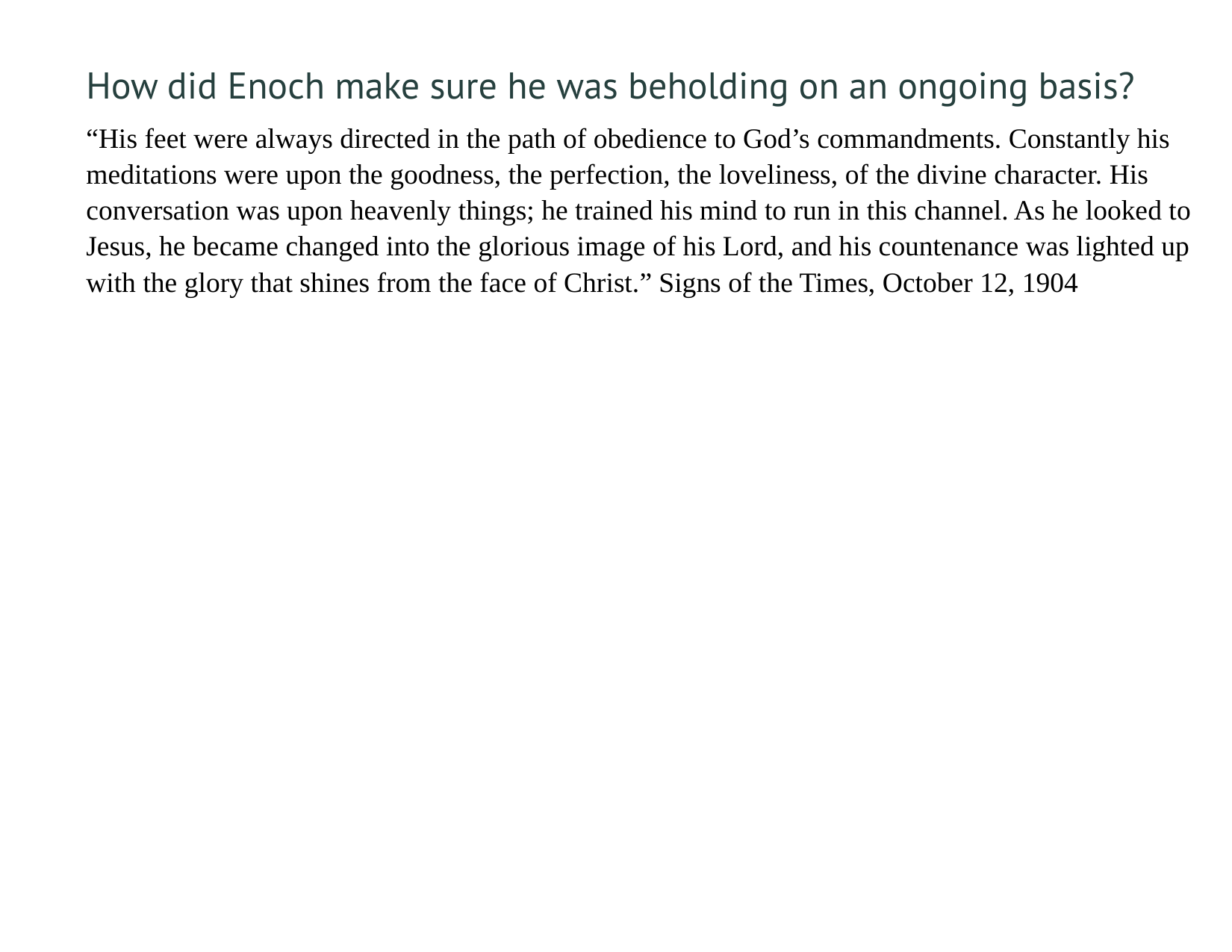

How did Enoch make sure he was beholding on an ongoing basis?
“His feet were always directed in the path of obedience to God’s commandments. Constantly his meditations were upon the goodness, the perfection, the loveliness, of the divine character. His conversation was upon heavenly things; he trained his mind to run in this channel. As he looked to Jesus, he became changed into the glorious image of his Lord, and his countenance was lighted up with the glory that shines from the face of Christ.” Signs of the Times, October 12, 1904